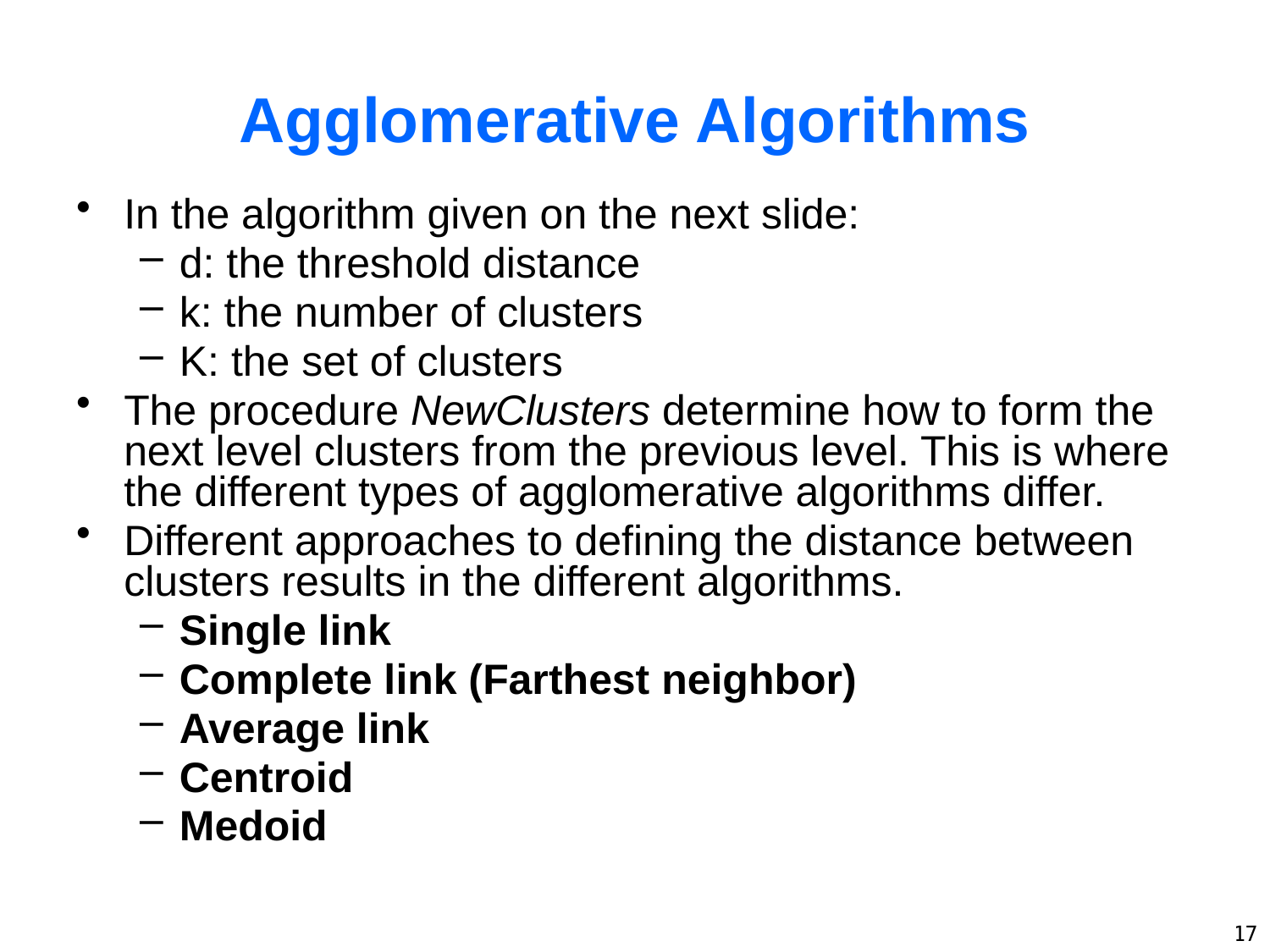

# Agglomerative Algorithms
In the algorithm given on the next slide:
d: the threshold distance
k: the number of clusters
K: the set of clusters
The procedure NewClusters determine how to form the next level clusters from the previous level. This is where the different types of agglomerative algorithms differ.
Different approaches to defining the distance between clusters results in the different algorithms.
Single link
Complete link (Farthest neighbor)
Average link
Centroid
Medoid

17